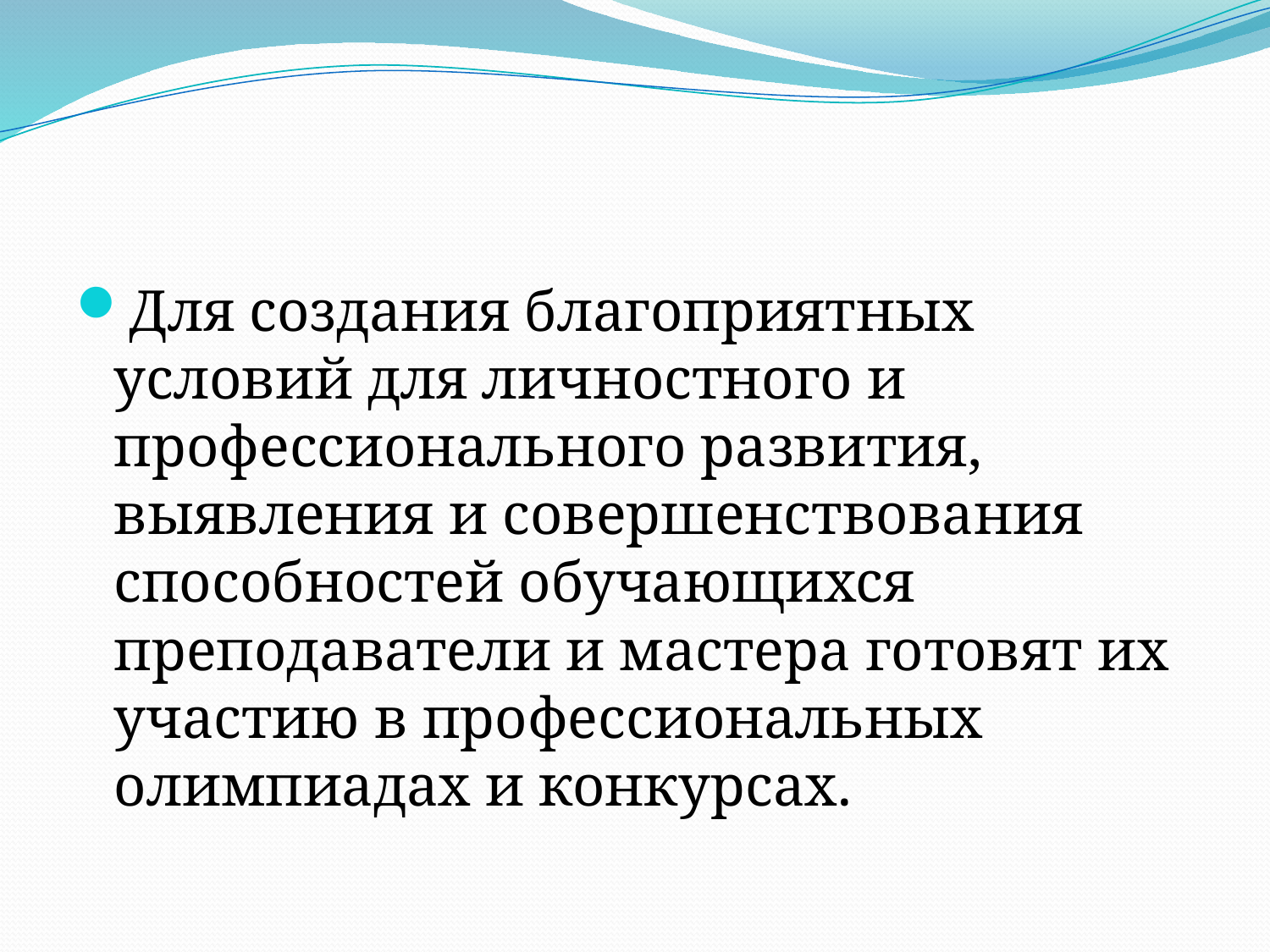

#
Для создания благоприятных условий для личностного и профессионального развития, выявления и совершенствования способностей обучающихся преподаватели и мастера готовят их участию в профессиональных олимпиадах и конкурсах.